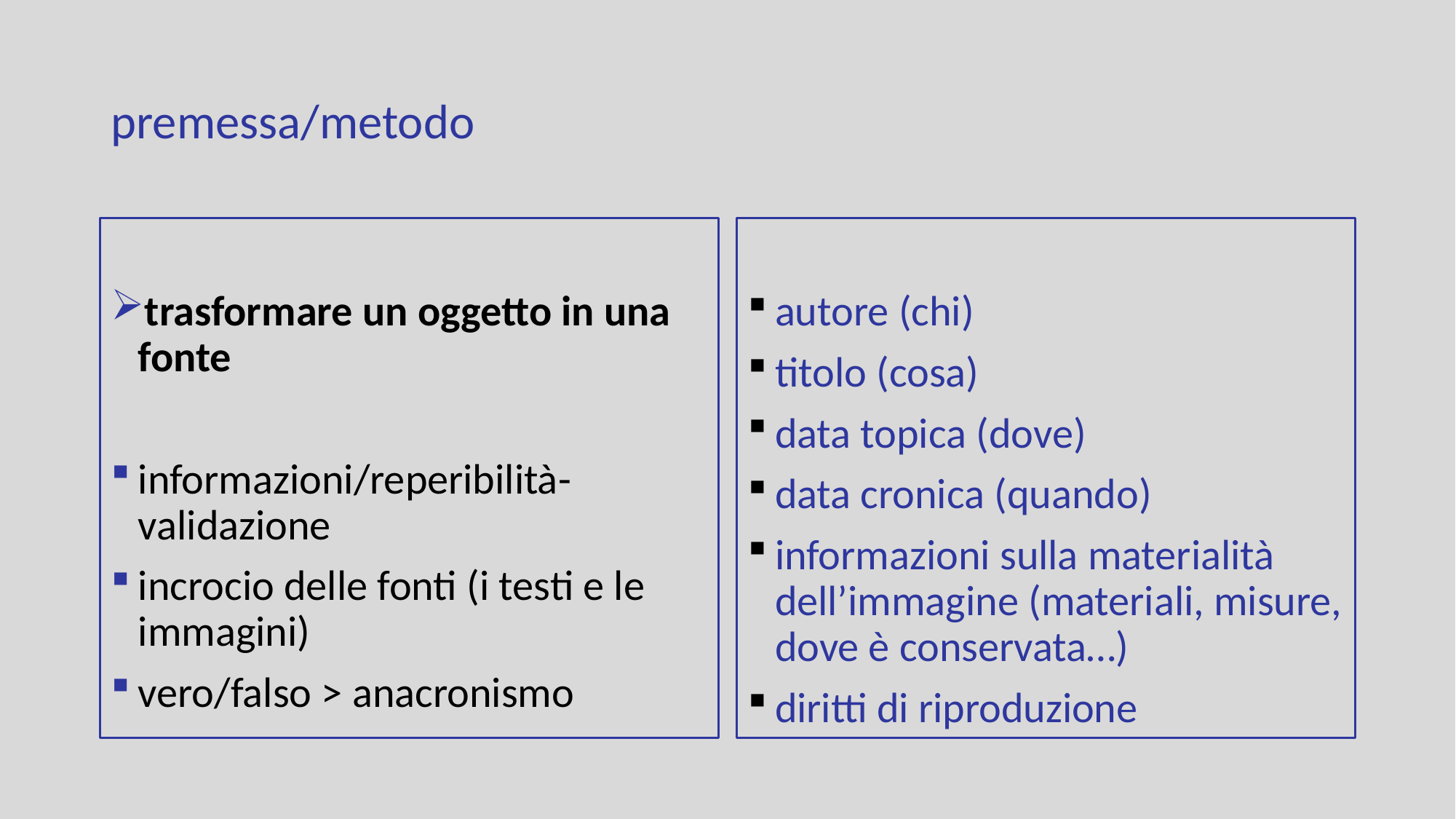

# premessa/metodo

trasformare un oggetto in una fonte

informazioni/reperibilità-validazione
incrocio delle fonti (i testi e le immagini)
vero/falso > anacronismo

autore (chi)
titolo (cosa)
data topica (dove)
data cronica (quando)
informazioni sulla materialità dell’immagine (materiali, misure, dove è conservata…)
diritti di riproduzione